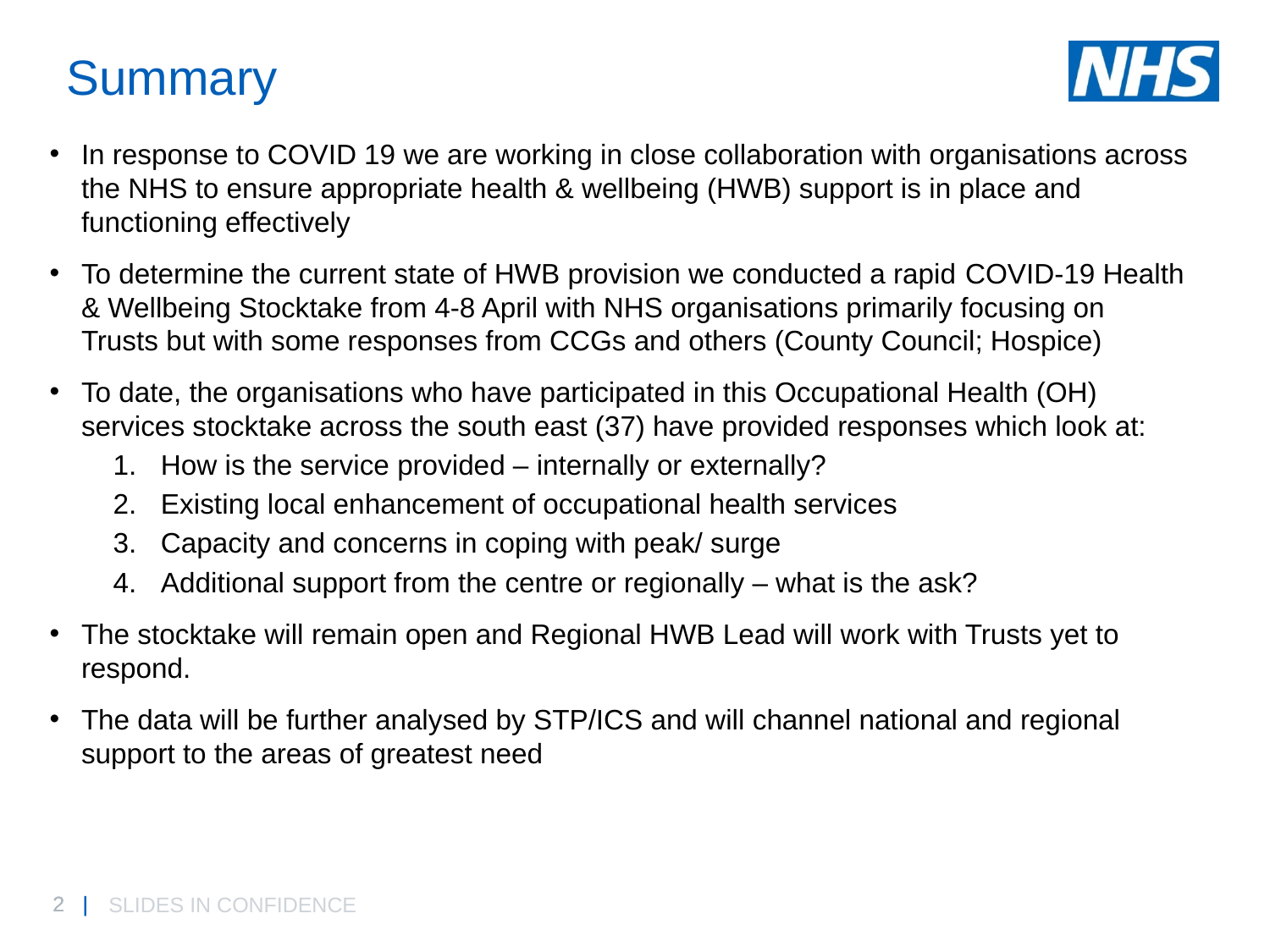

# Summary
In response to COVID 19 we are working in close collaboration with organisations across the NHS to ensure appropriate health & wellbeing (HWB) support is in place and functioning effectively
To determine the current state of HWB provision we conducted a rapid COVID-19 Health & Wellbeing Stocktake from 4-8 April with NHS organisations primarily focusing on Trusts but with some responses from CCGs and others (County Council; Hospice)
To date, the organisations who have participated in this Occupational Health (OH) services stocktake across the south east (37) have provided responses which look at:
How is the service provided – internally or externally?
Existing local enhancement of occupational health services
Capacity and concerns in coping with peak/ surge
Additional support from the centre or regionally – what is the ask?
The stocktake will remain open and Regional HWB Lead will work with Trusts yet to respond.
The data will be further analysed by STP/ICS and will channel national and regional support to the areas of greatest need

SLIDES IN CONFIDENCE